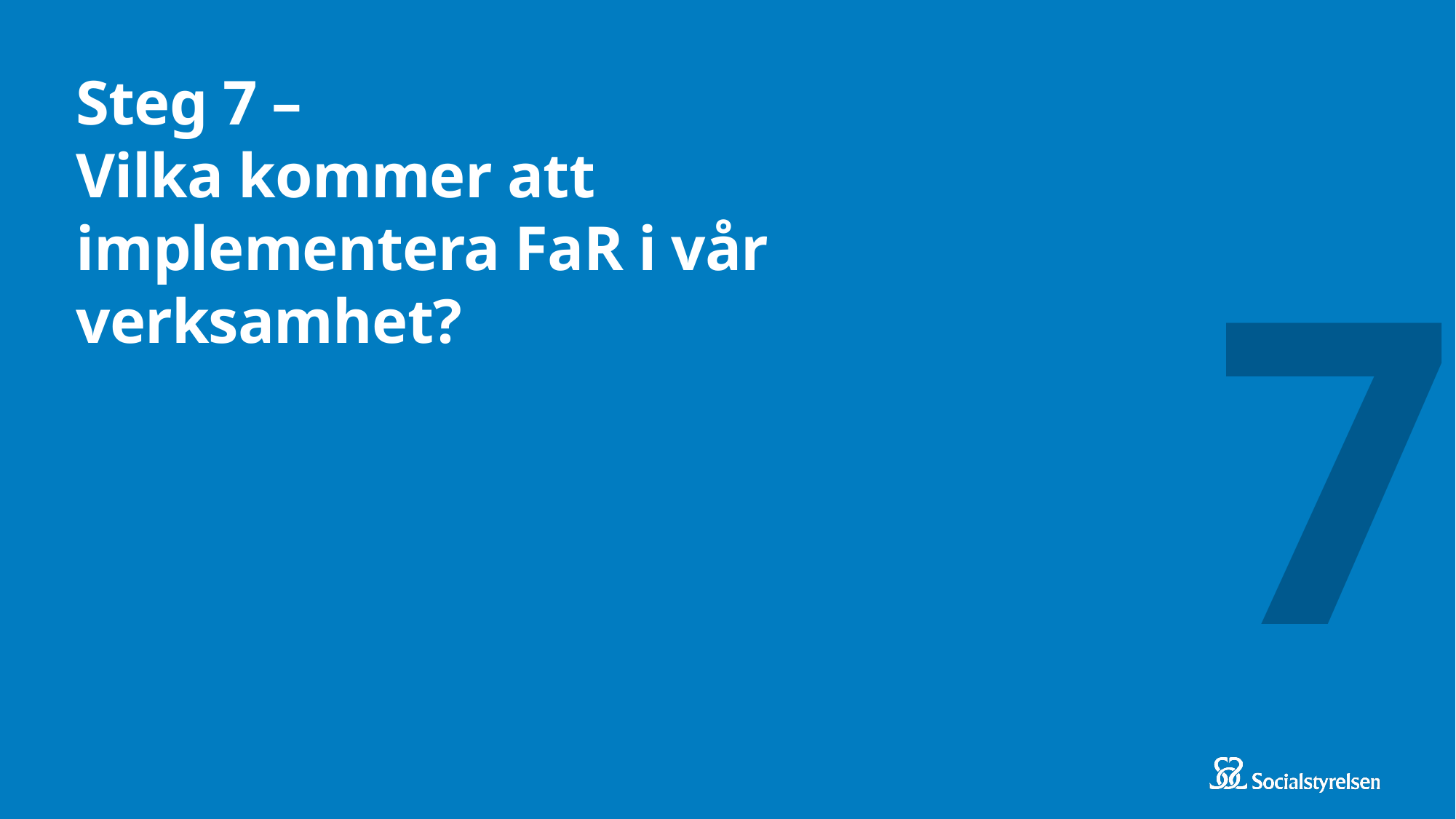

# Steg 7 – Vilka kommer att implementera FaR i vår verksamhet?
7